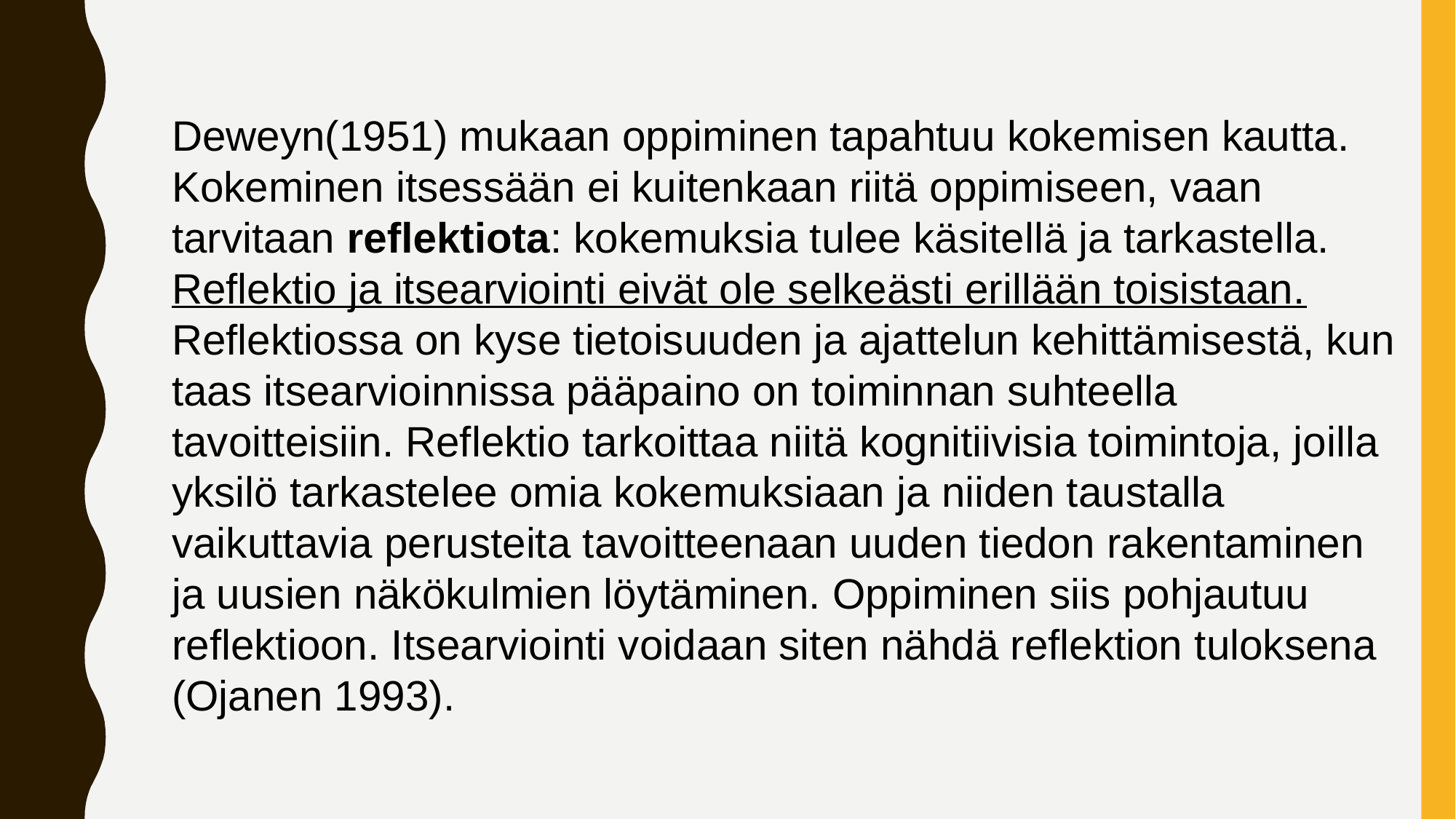

Deweyn(1951) mukaan oppiminen tapahtuu kokemisen kautta. Kokeminen itsessään ei kuitenkaan riitä oppimiseen, vaan tarvitaan reflektiota: kokemuksia tulee käsitellä ja tarkastella. Reflektio ja itsearviointi eivät ole selkeästi erillään toisistaan. Reflektiossa on kyse tietoisuuden ja ajattelun kehittämisestä, kun taas itsearvioinnissa pääpaino on toiminnan suhteella tavoitteisiin. Reflektio tar­koittaa niitä kognitiivisia toimintoja, joilla yksilö tarkastelee omia kokemuksiaan ja niiden taustalla vaikuttavia perusteita tavoitteenaan uuden tiedon rakentaminen ja uusien näkökulmien löytäminen. Oppiminen siis pohjautuu reflektioon. It­searviointi voidaan siten nähdä reflektion tuloksena (Ojanen 1993).